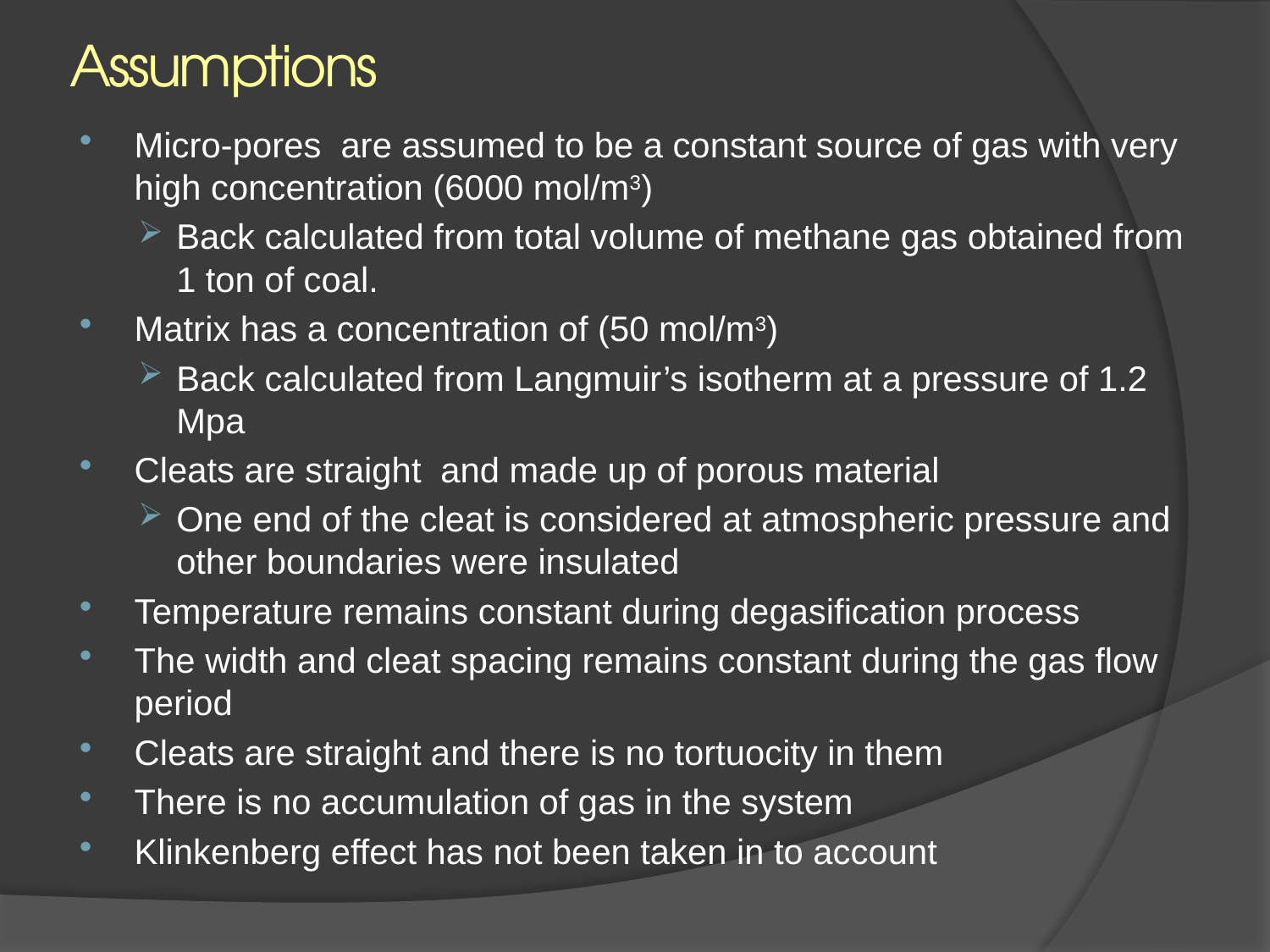

# Assumptions
Micro-pores  are assumed to be a constant source of gas with very high concentration (6000 mol/m3)
Back calculated from total volume of methane gas obtained from 1 ton of coal.
Matrix has a concentration of (50 mol/m3)
Back calculated from Langmuir’s isotherm at a pressure of 1.2 Mpa
Cleats are straight  and made up of porous material
One end of the cleat is considered at atmospheric pressure and other boundaries were insulated
Temperature remains constant during degasification process
The width and cleat spacing remains constant during the gas flow period
Cleats are straight and there is no tortuocity in them
There is no accumulation of gas in the system
Klinkenberg effect has not been taken in to account